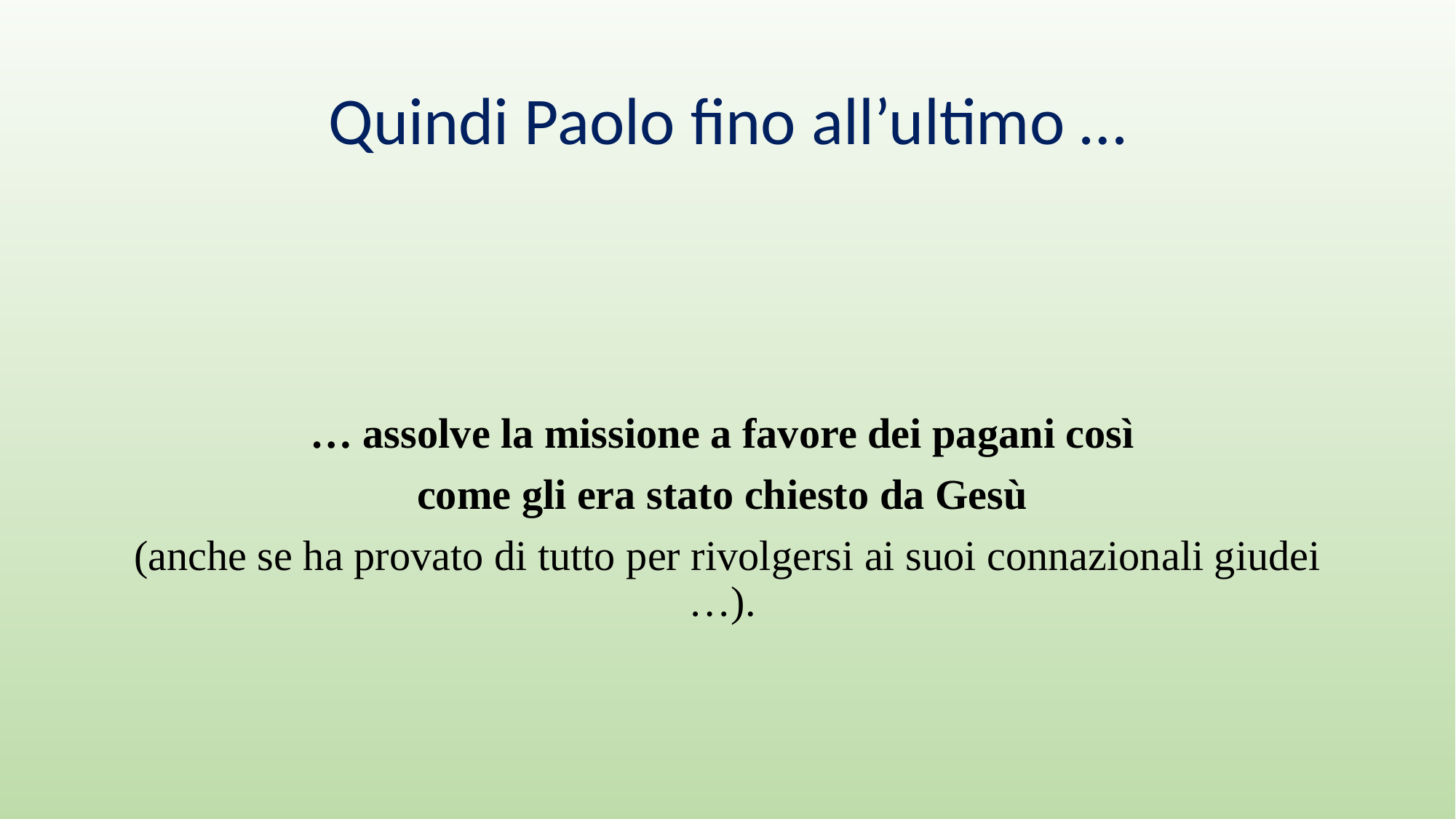

# Quindi Paolo fino all’ultimo …

… assolve la missione a favore dei pagani così
come gli era stato chiesto da Gesù
(anche se ha provato di tutto per rivolgersi ai suoi connazionali giudei …).